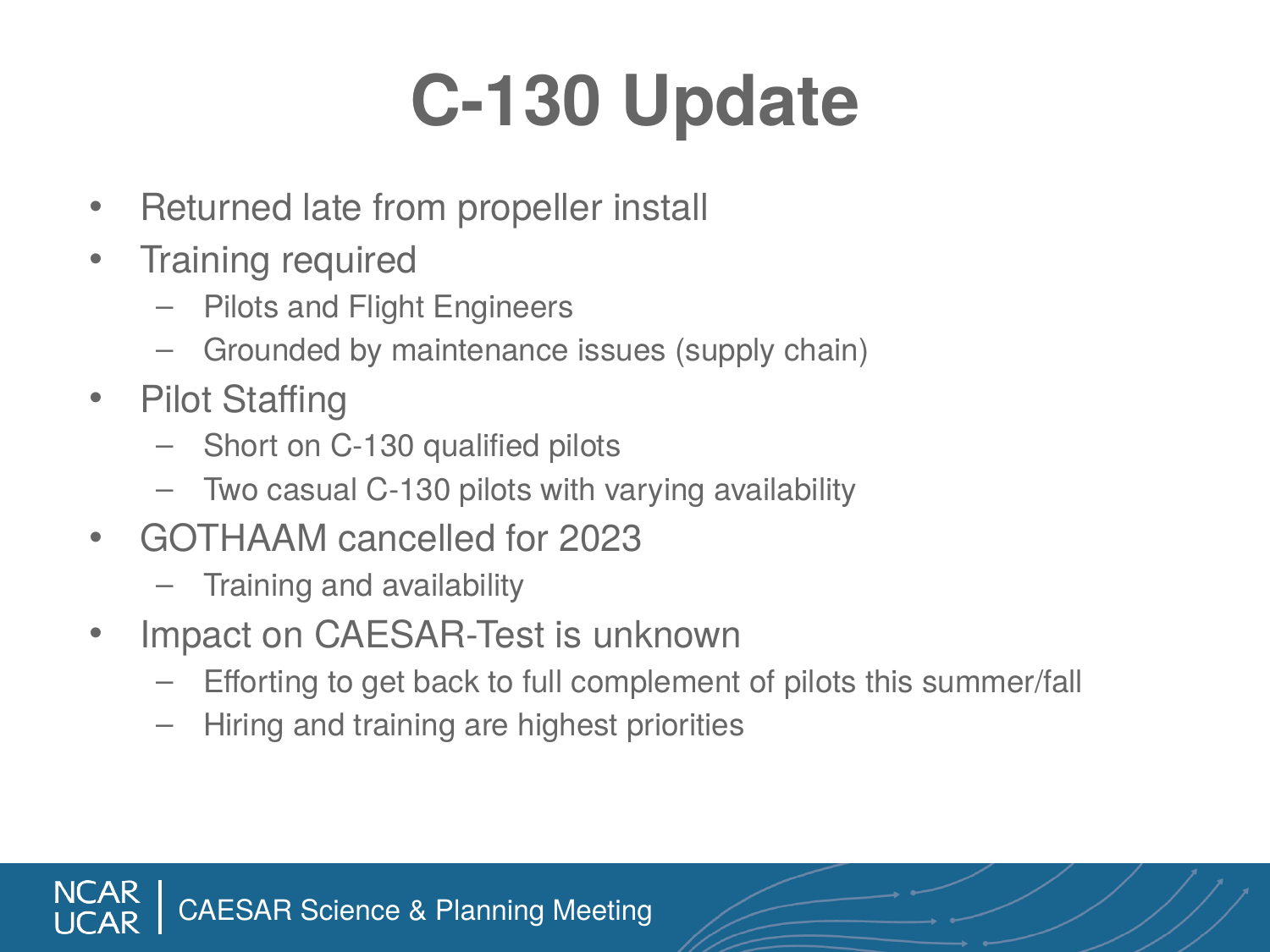

# C-130 Update
Returned late from propeller install
Training required
Pilots and Flight Engineers
Grounded by maintenance issues (supply chain)
Pilot Staffing
Short on C-130 qualified pilots
Two casual C-130 pilots with varying availability
GOTHAAM cancelled for 2023
Training and availability
Impact on CAESAR-Test is unknown
Efforting to get back to full complement of pilots this summer/fall
Hiring and training are highest priorities

CAESAR Science & Planning Meeting